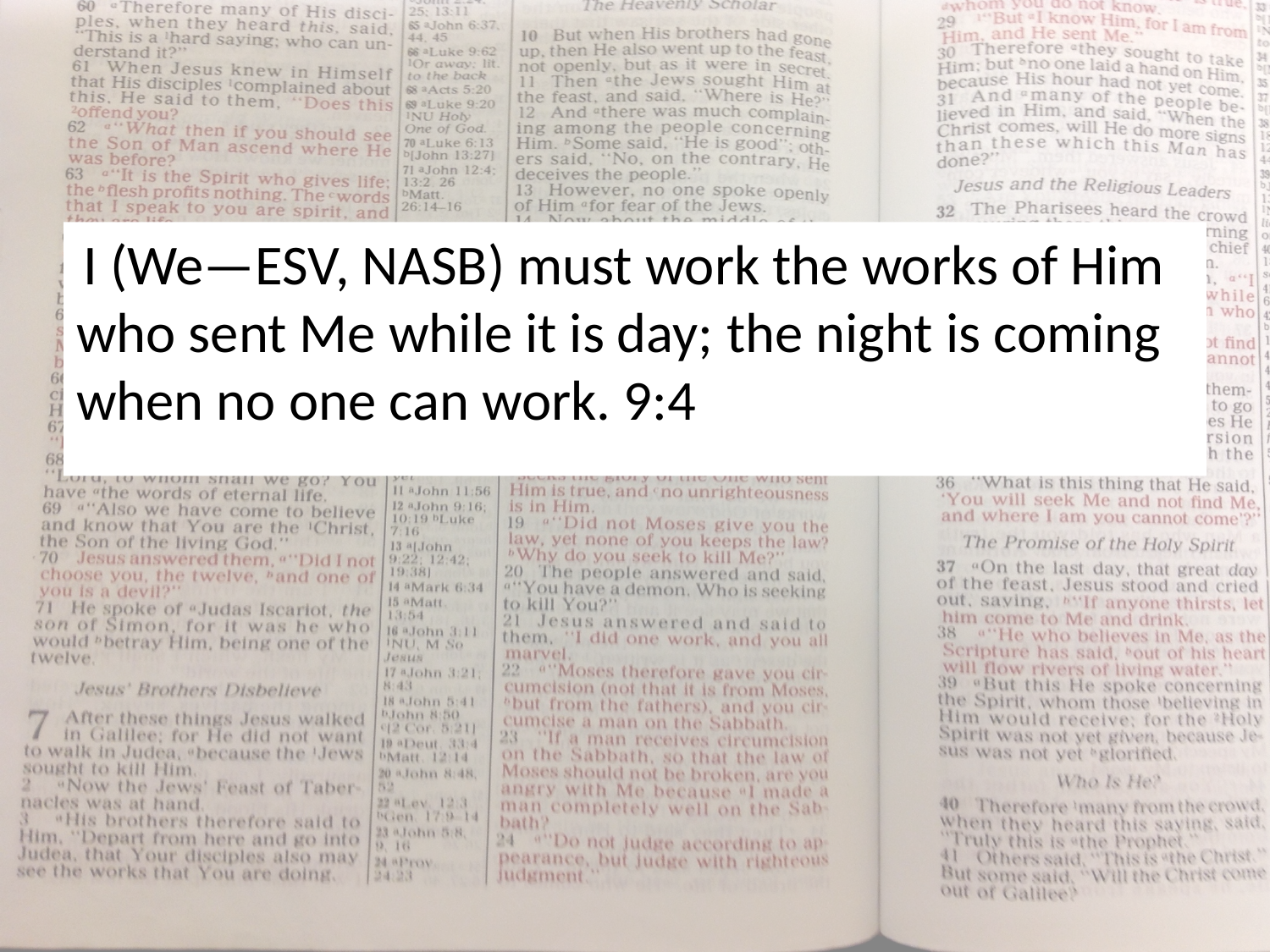

I (We—ESV, NASB) must work the works of Him who sent Me while it is day; the night is coming when no one can work. 9:4